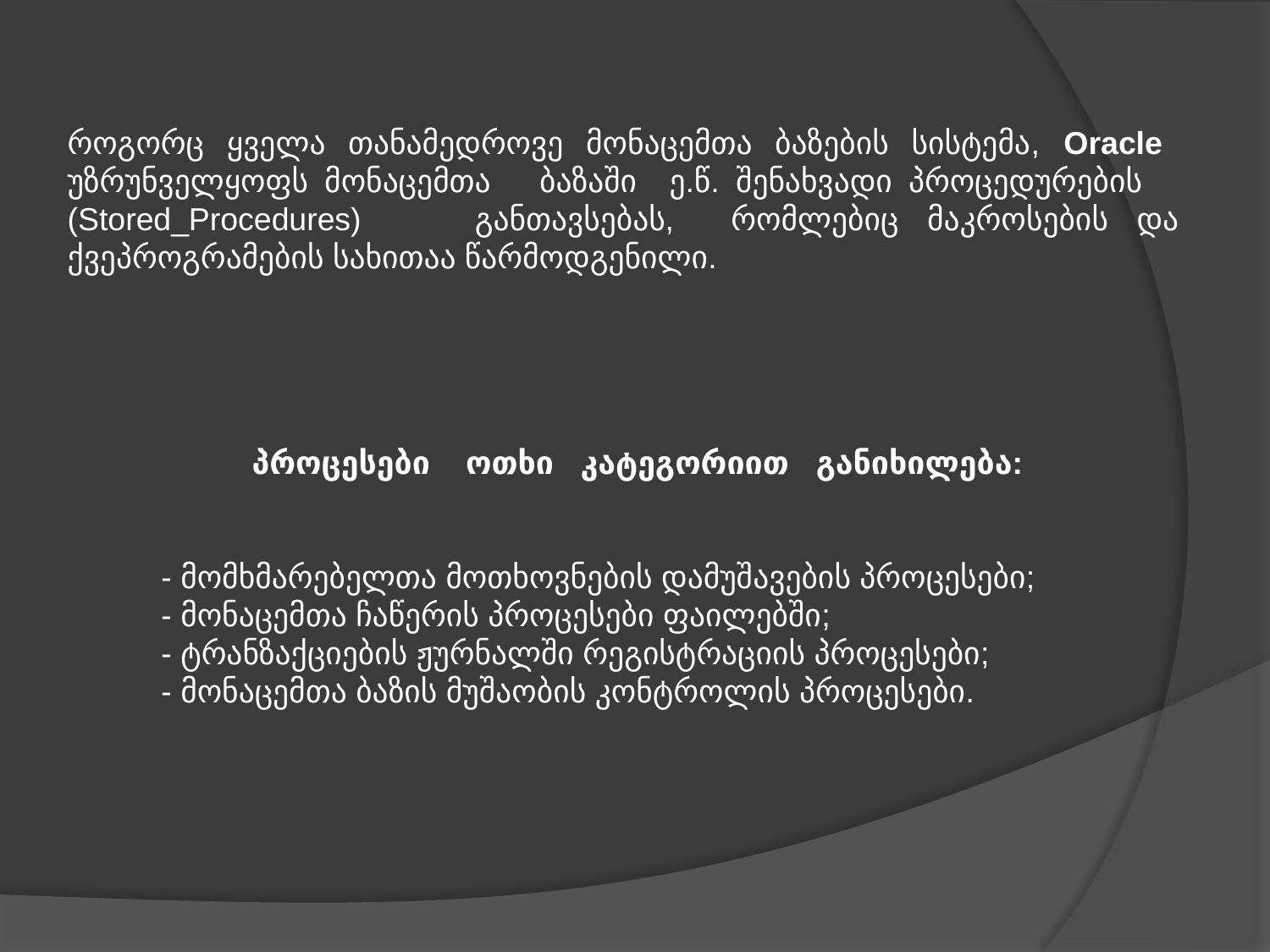

როგორც ყველა თანამედროვე მონაცემთა ბაზების სისტემა, Oracle   უზრუნველყოფს მონაცემთა   ბაზაში  ე.წ. შენახვადი პროცედურების     (Stored_Procedures)    განთავსებას,  რომლებიც მაკროსების და  ქვეპროგრამების სახითაა წარმოდგენილი.

პროცესები    ოთხი   კატეგორიით   განიხილება:

- მომხმარებელთა მოთხოვნების დამუშავების პროცესები;
- მონაცემთა ჩაწერის პროცესები ფაილებში;
- ტრანზაქციების ჟურნალში რეგისტრაციის პროცესები;
- მონაცემთა ბაზის მუშაობის კონტროლის პროცესები.